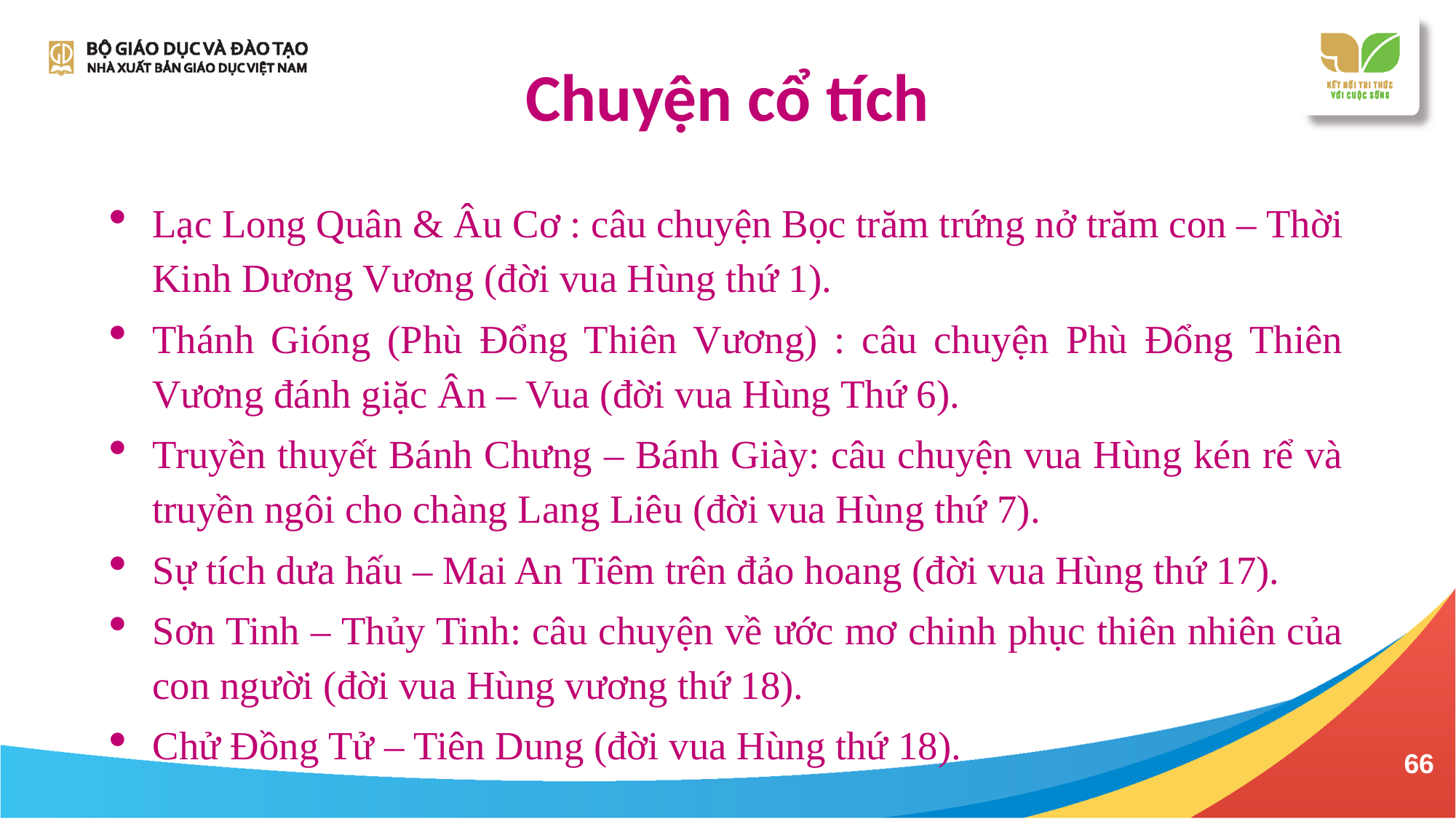

# Chuyện cổ tích
Lạc Long Quân & Âu Cơ : câu chuyện Bọc trăm trứng nở trăm con – Thời Kinh Dương Vương (đời vua Hùng thứ 1).
Thánh Gióng (Phù Đổng Thiên Vương) : câu chuyện Phù Đổng Thiên Vương đánh giặc Ân – Vua (đời vua Hùng Thứ 6).
Truyền thuyết Bánh Chưng – Bánh Giày: câu chuyện vua Hùng kén rể và truyền ngôi cho chàng Lang Liêu (đời vua Hùng thứ 7).
Sự tích dưa hấu – Mai An Tiêm trên đảo hoang (đời vua Hùng thứ 17).
Sơn Tinh – Thủy Tinh: câu chuyện về ước mơ chinh phục thiên nhiên của con người (đời vua Hùng vương thứ 18).
Chử Đồng Tử – Tiên Dung (đời vua Hùng thứ 18).